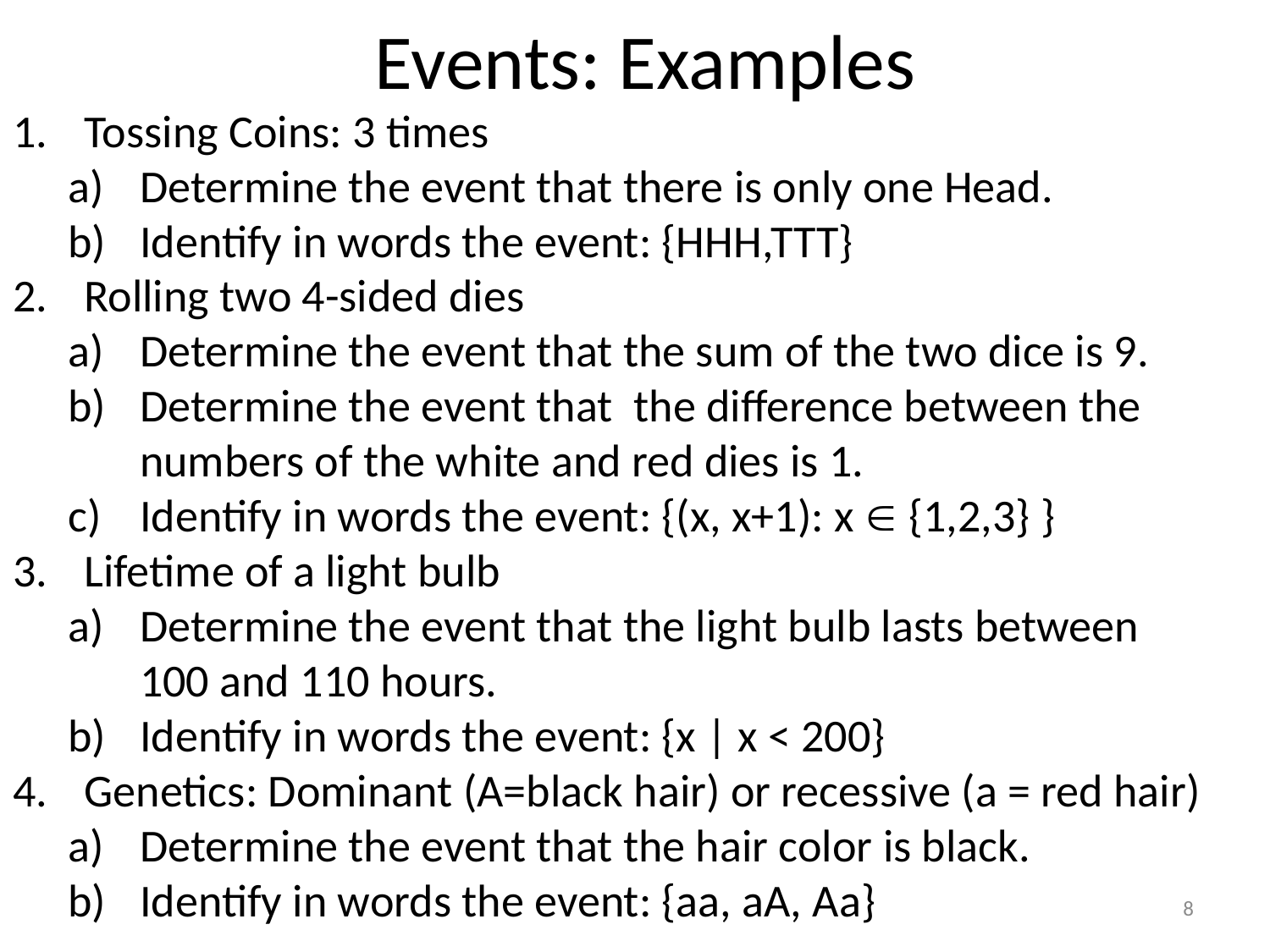

# Events: Examples
Tossing Coins: 3 times
Determine the event that there is only one Head.
Identify in words the event: {HHH,TTT}
Rolling two 4-sided dies
Determine the event that the sum of the two dice is 9.
Determine the event that  the difference between the numbers of the white and red dies is 1.
Identify in words the event: {(x, x+1): x ∈ {1,2,3} }
Lifetime of a light bulb
Determine the event that the light bulb lasts between 100 and 110 hours.
Identify in words the event: {x | x < 200}
Genetics: Dominant (A=black hair) or recessive (a = red hair)
Determine the event that the hair color is black.
Identify in words the event: {aa, aA, Aa}
8